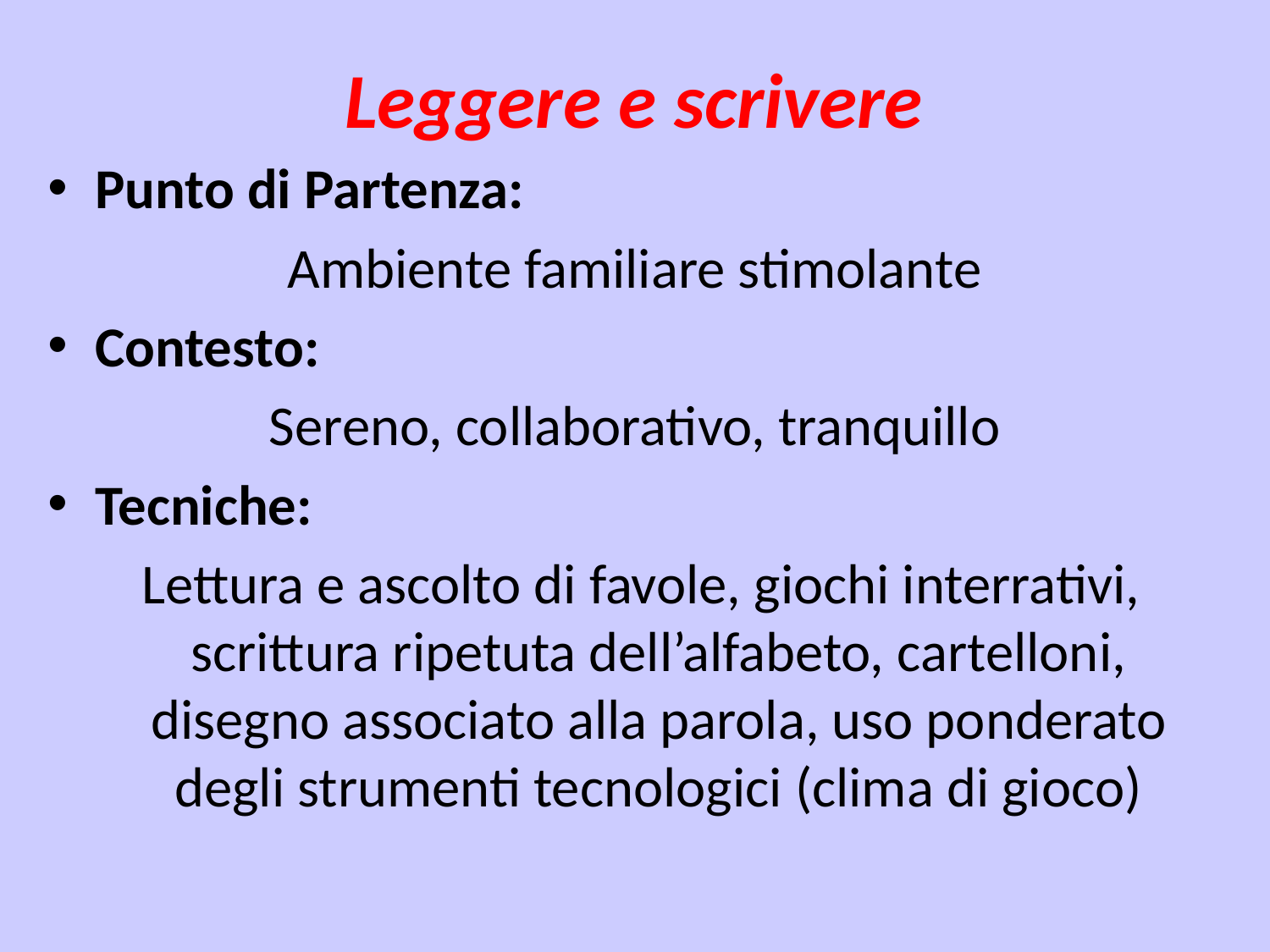

# Leggere e scrivere
Punto di Partenza:
Ambiente familiare stimolante
Contesto:
Sereno, collaborativo, tranquillo
Tecniche:
 Lettura e ascolto di favole, giochi interrativi, scrittura ripetuta dell’alfabeto, cartelloni, disegno associato alla parola, uso ponderato degli strumenti tecnologici (clima di gioco)